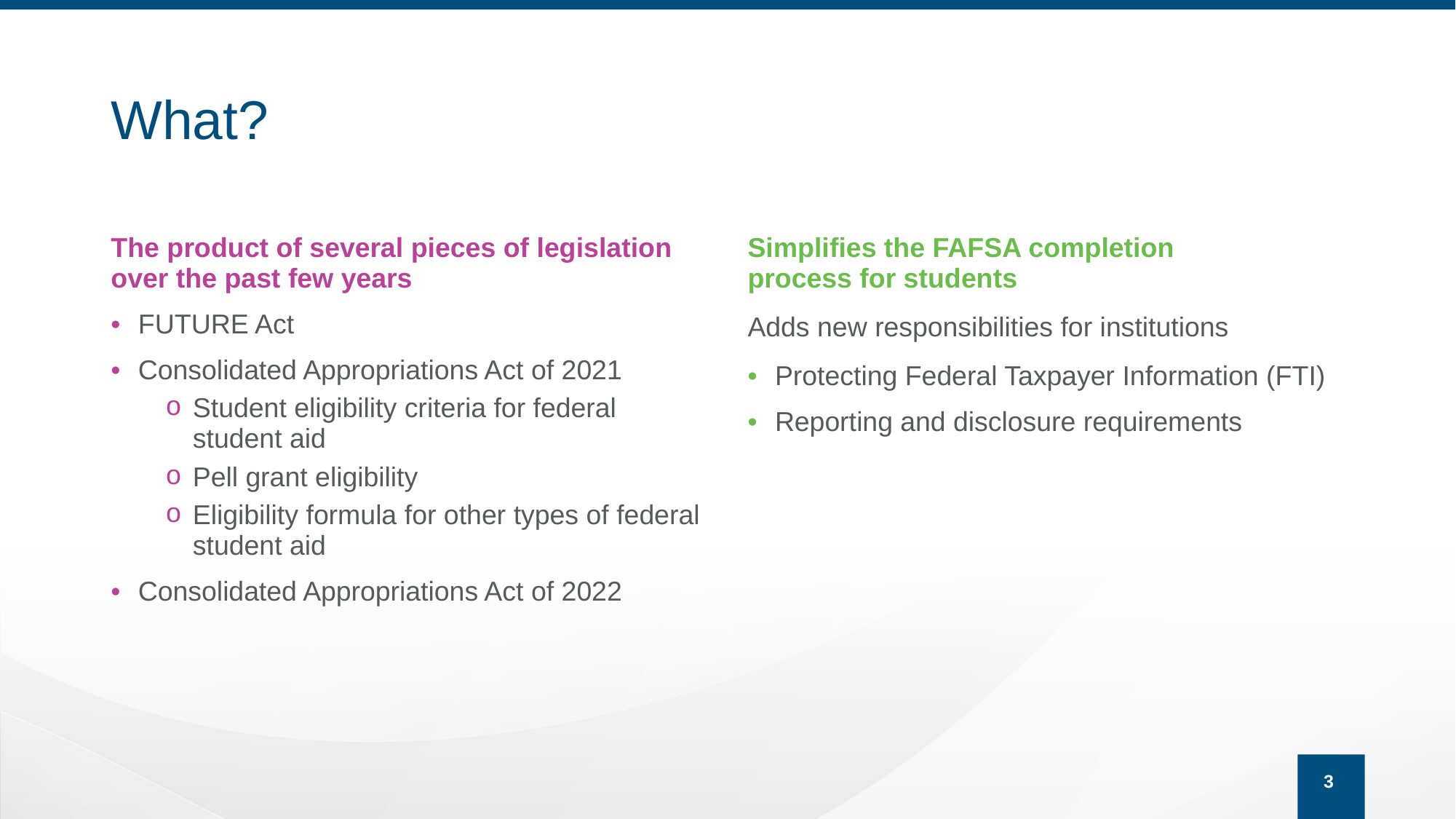

# What?
The product of several pieces of legislation over the past few years
FUTURE Act
Consolidated Appropriations Act of 2021
Student eligibility criteria for federal student aid
Pell grant eligibility
Eligibility formula for other types of federal student aid
Consolidated Appropriations Act of 2022
Simplifies the FAFSA completion
process for students
Adds new responsibilities for institutions
Protecting Federal Taxpayer Information (FTI)
Reporting and disclosure requirements
3